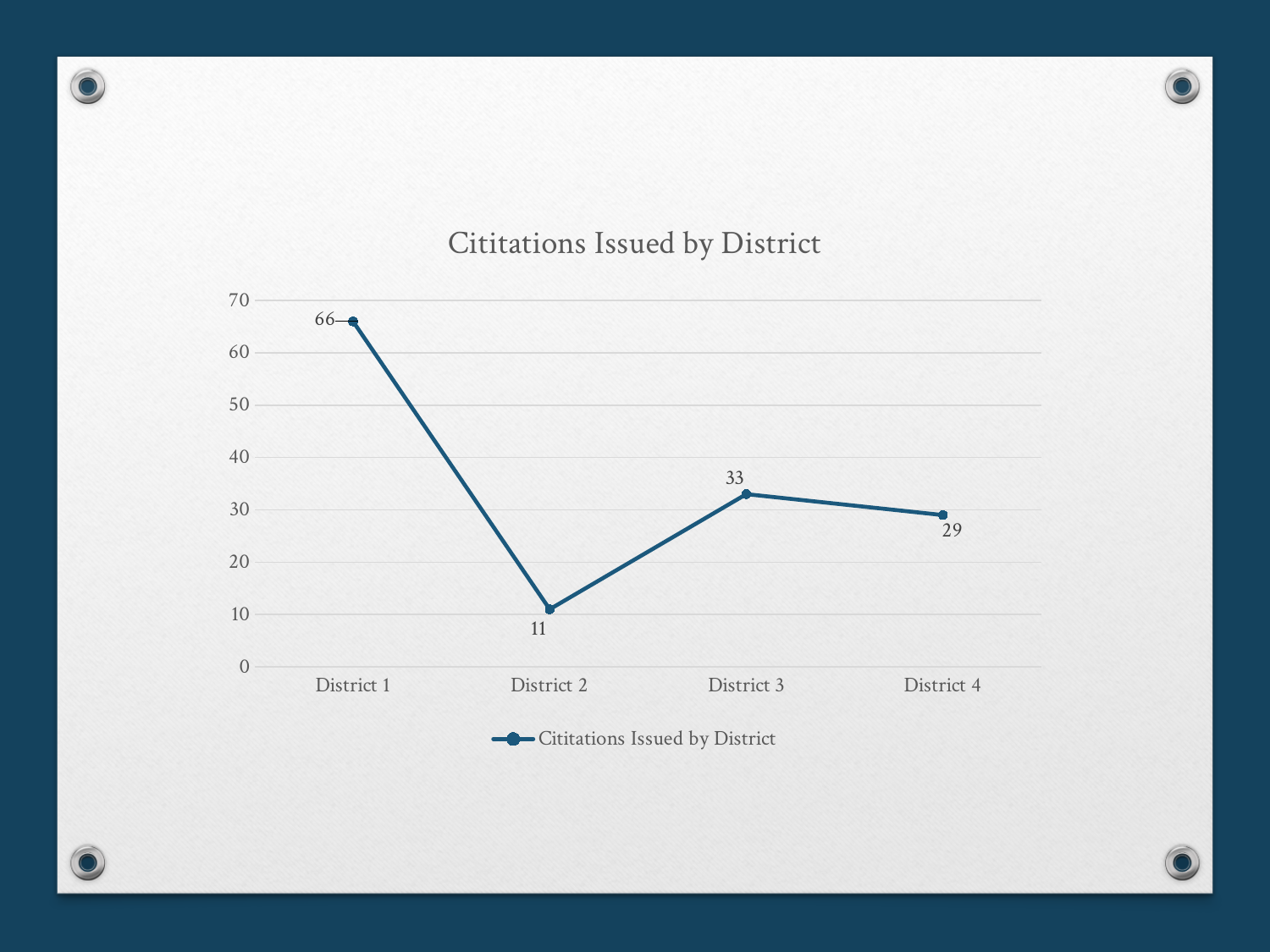

### Chart:

| Category | Cititations Issued by District |
|---|---|
| District 1 | 66.0 |
| District 2 | 11.0 |
| District 3 | 33.0 |
| District 4 | 29.0 |